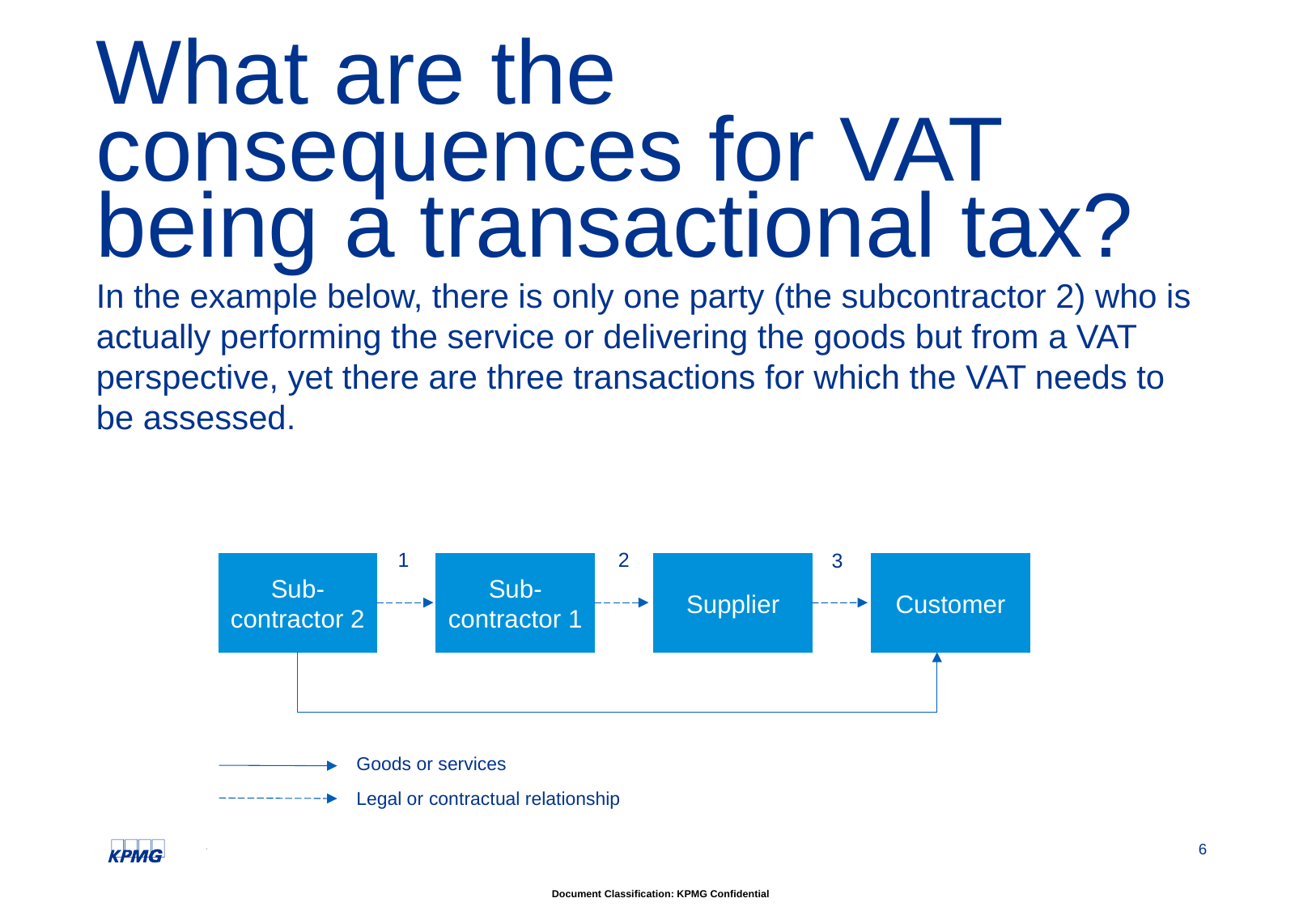

# What are the consequences for VAT being a transactional tax?

In the example below, there is only one party (the subcontractor 2) who is actually performing the service or delivering the goods but from a VAT perspective, yet there are three transactions for which the VAT needs to be assessed.

1
2
3
Customer
Sub-contractor 2
Sub-contractor 1
Supplier
Goods or services
Legal or contractual relationship